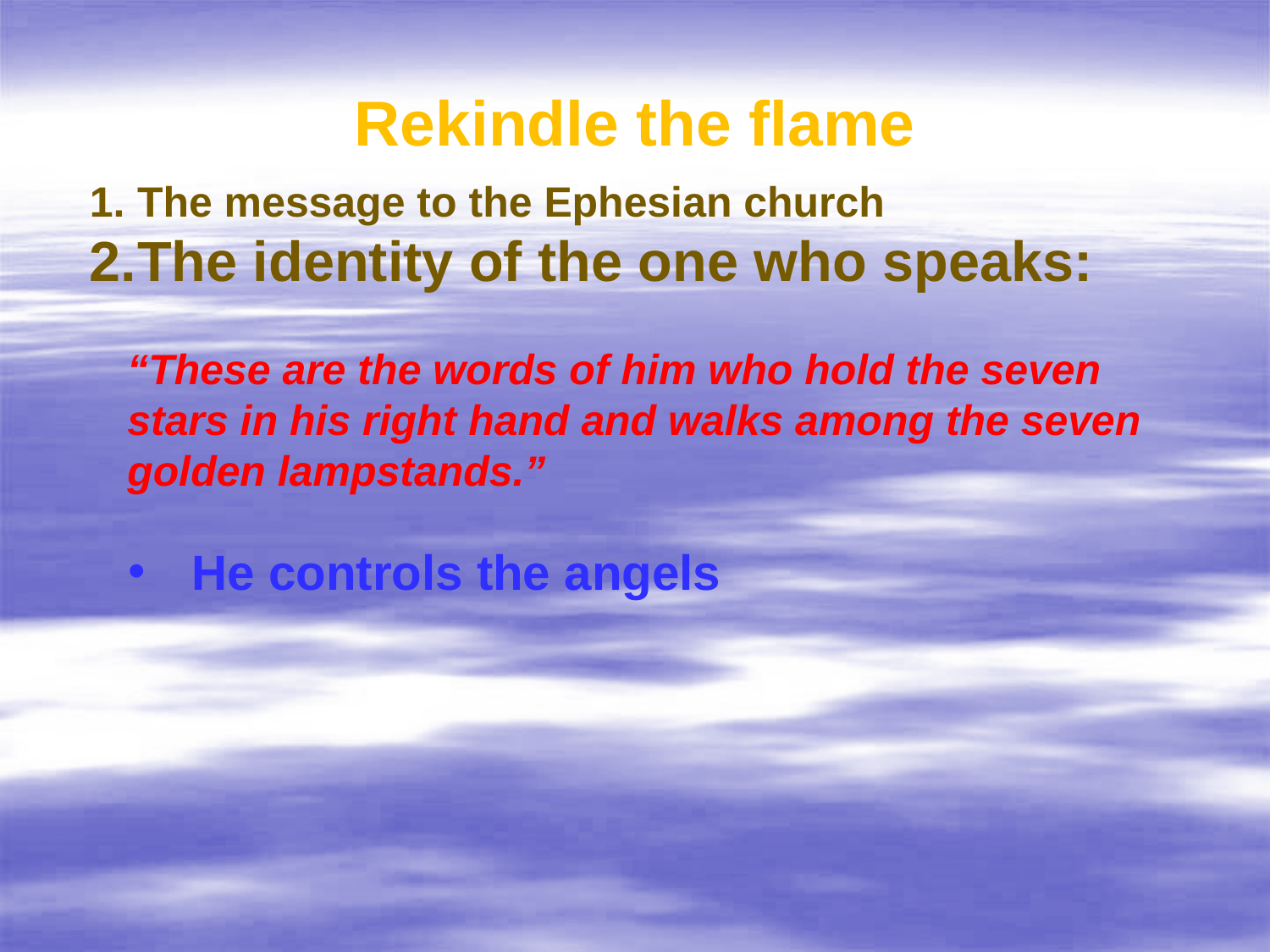

Rekindle the flame
The message to the Ephesian church
The identity of the one who speaks:
“These are the words of him who hold the seven stars in his right hand and walks among the seven golden lampstands.”

He controls the angels